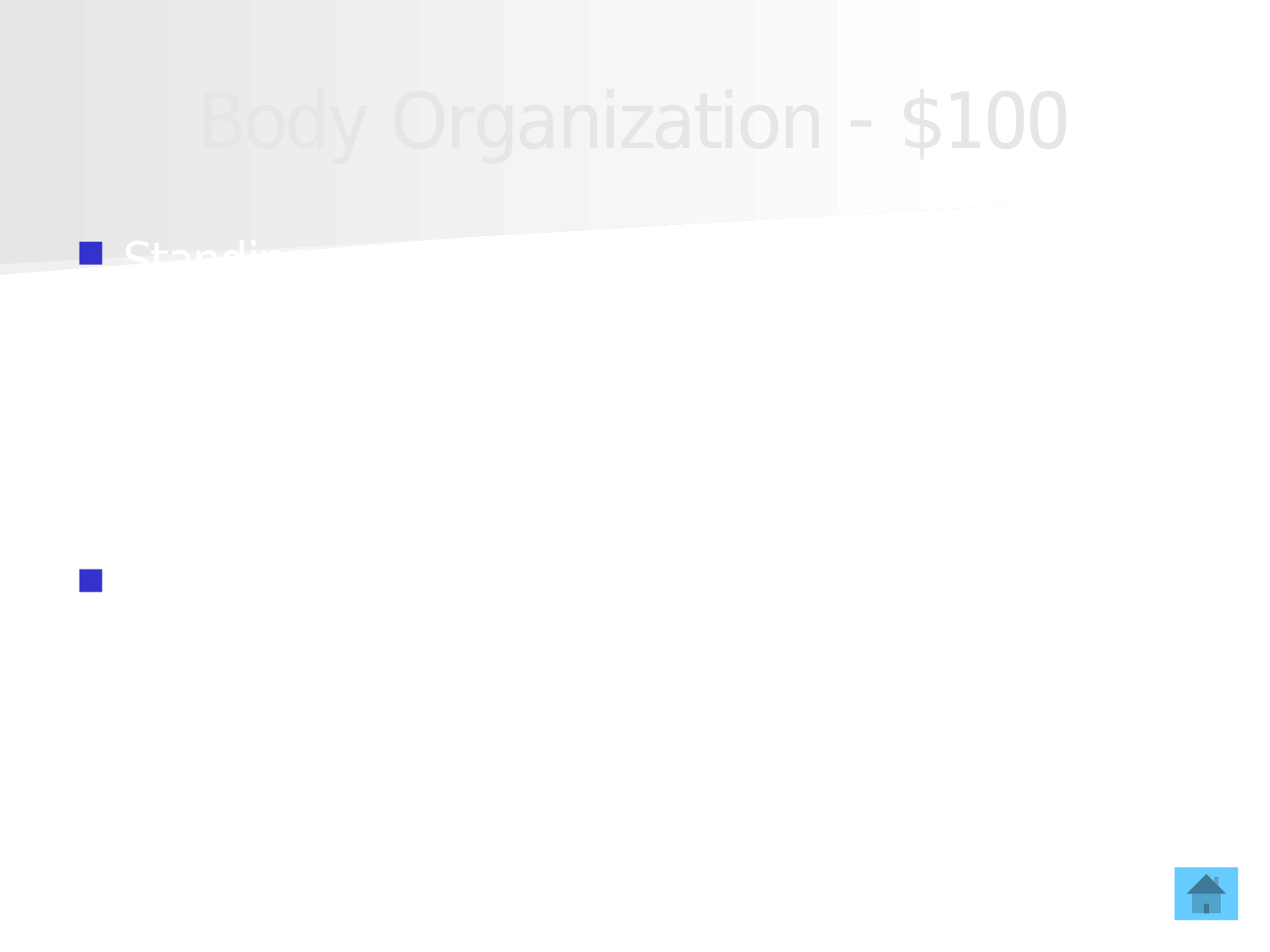

# Body Organization - $100
Standing erect, facing forward, upper limbs at the sides, and palms facing forward.
Anatomical Position